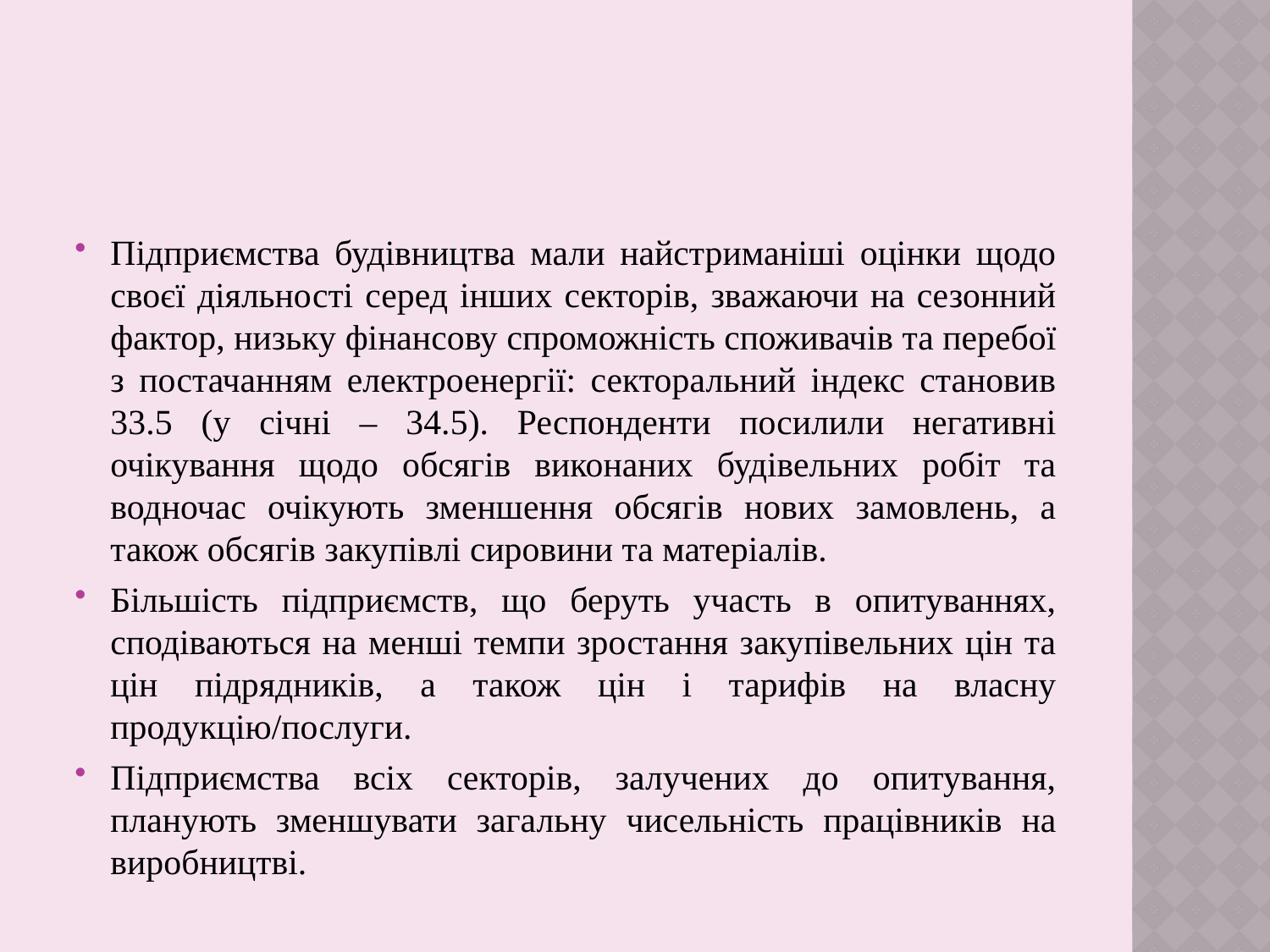

#
Підприємства будівництва мали найстриманіші оцінки щодо своєї діяльності серед інших секторів, зважаючи на сезонний фактор, низьку фінансову спроможність споживачів та перебої з постачанням електроенергії: секторальний індекс становив 33.5 (у січні – 34.5). Респонденти посилили негативні очікування щодо обсягів виконаних будівельних робіт та водночас очікують зменшення обсягів нових замовлень, а також обсягів закупівлі сировини та матеріалів.
Більшість підприємств, що беруть участь в опитуваннях, сподіваються на менші темпи зростання закупівельних цін та цін підрядників, а також цін і тарифів на власну продукцію/послуги.
Підприємства всіх секторів, залучених до опитування, планують зменшувати загальну чисельність працівників на виробництві.